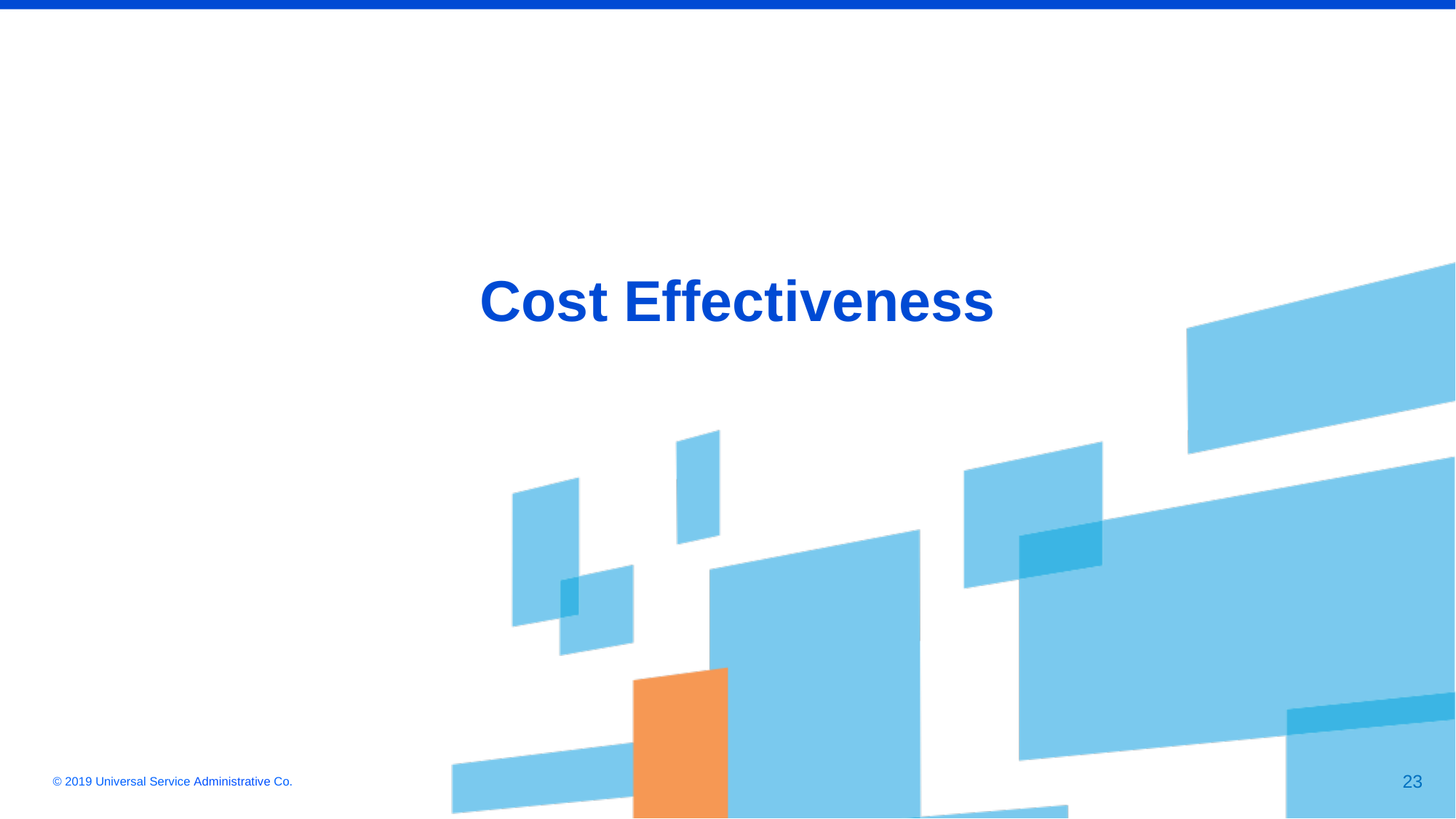

Cost Effectiveness

© 2019 Universal Service Administrative Co.
23